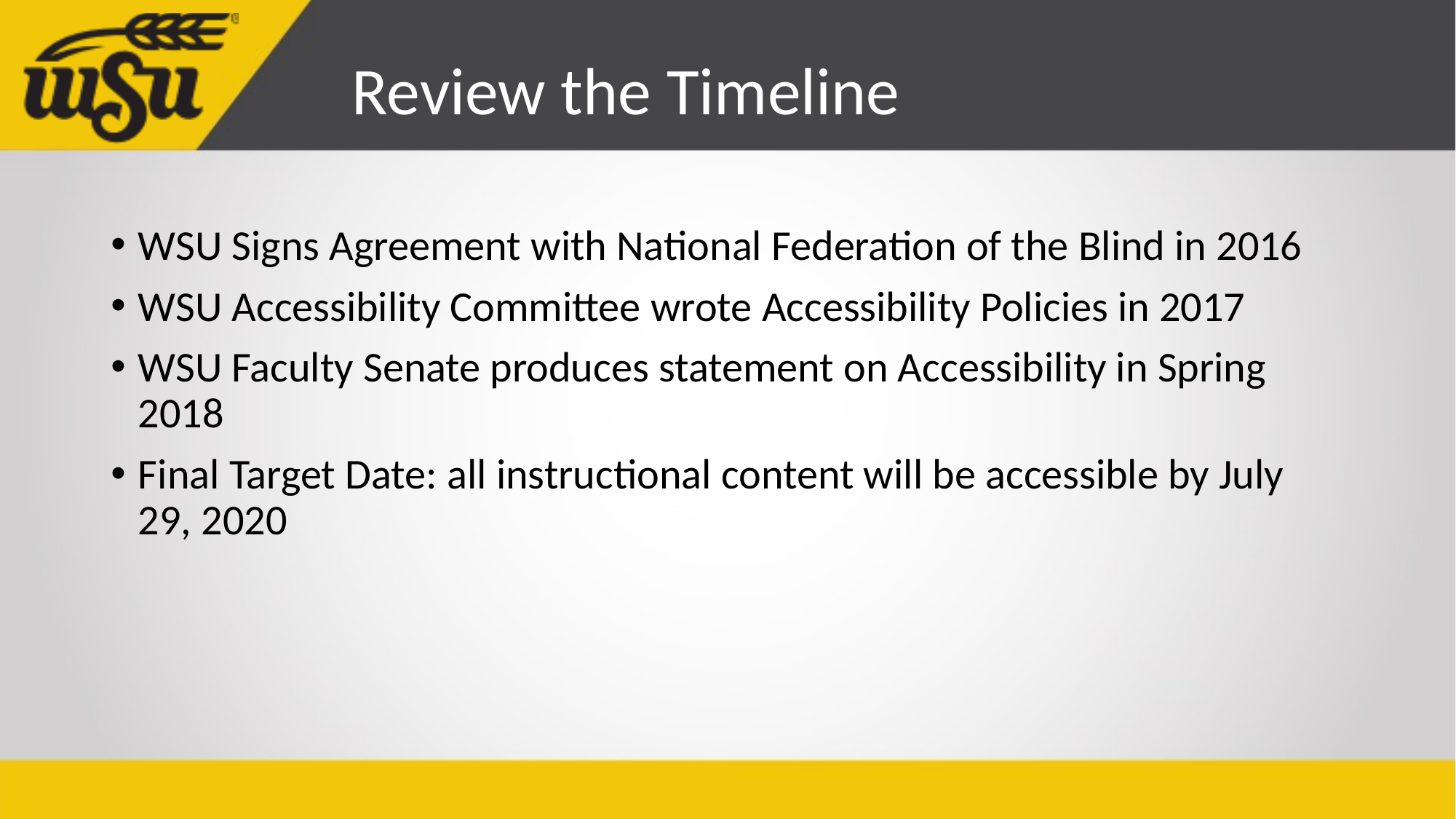

# Review the Timeline
WSU Signs Agreement with National Federation of the Blind in 2016
WSU Accessibility Committee wrote Accessibility Policies in 2017
WSU Faculty Senate produces statement on Accessibility in Spring 2018
Final Target Date: all instructional content will be accessible by July 29, 2020